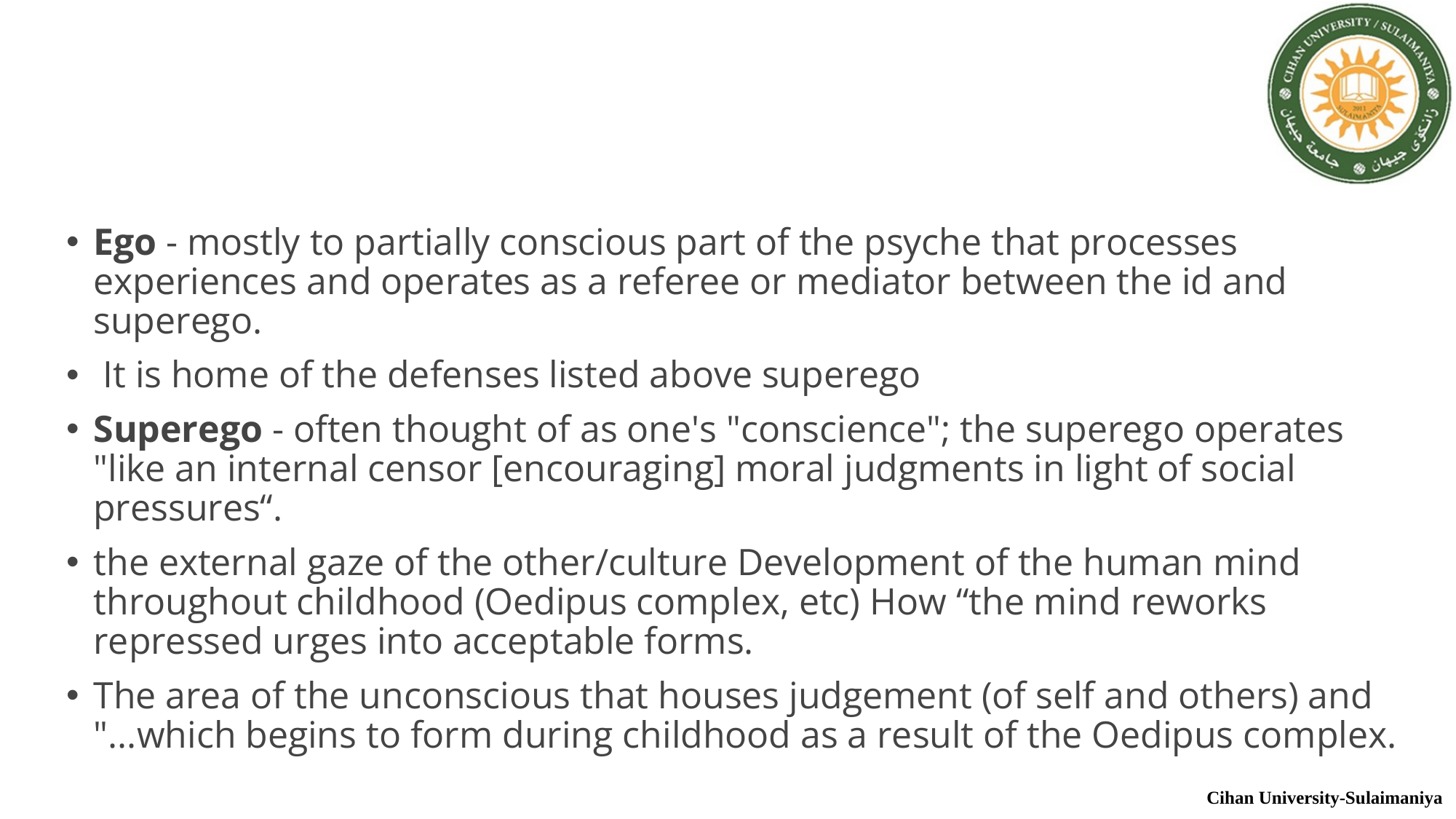

#
Ego - mostly to partially conscious part of the psyche that processes experiences and operates as a referee or mediator between the id and superego.
 It is home of the defenses listed above superego
Superego - often thought of as one's "conscience"; the superego operates "like an internal censor [encouraging] moral judgments in light of social pressures“.
the external gaze of the other/culture Development of the human mind throughout childhood (Oedipus complex, etc) How “the mind reworks repressed urges into acceptable forms.
The area of the unconscious that houses judgement (of self and others) and "...which begins to form during childhood as a result of the Oedipus complex.

Cihan University-Sulaimaniya